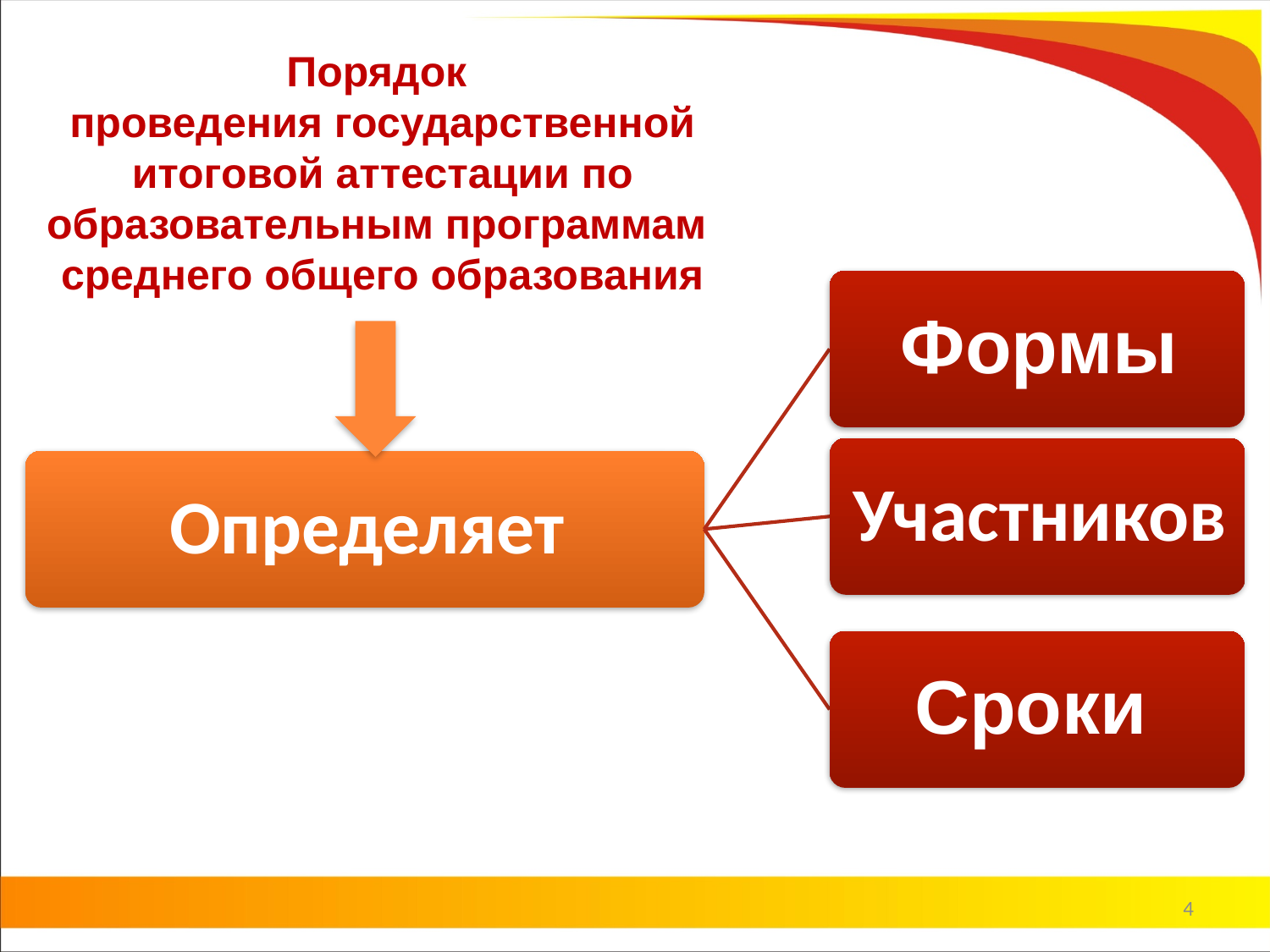

# Порядок проведения государственной итоговой аттестации по образовательным программам среднего общего образования
Определяет

Формы

Участников

Сроки

4